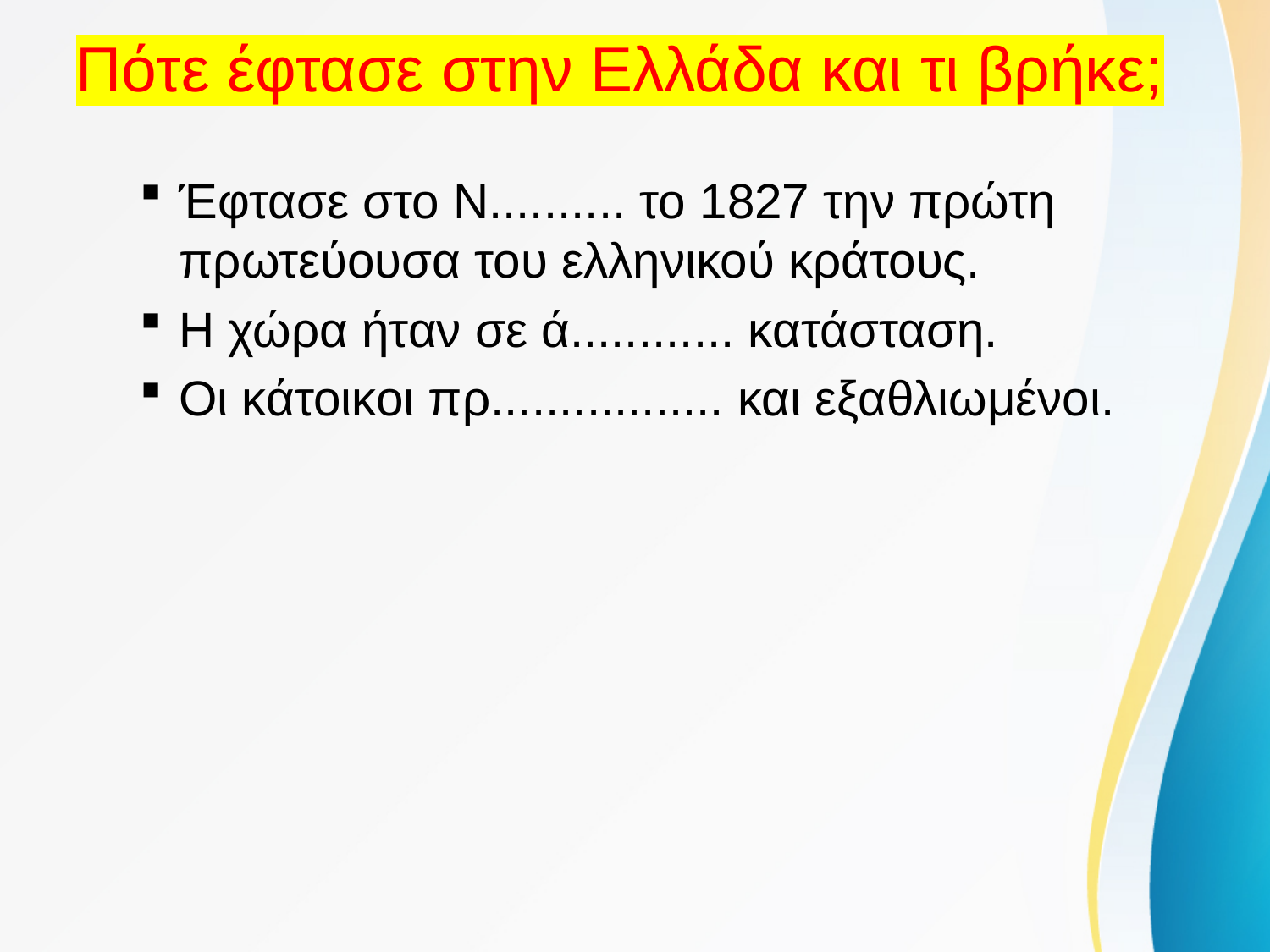

# Πότε έφτασε στην Ελλάδα και τι βρήκε;
Έφτασε στο Ν.......... το 1827 την πρώτη πρωτεύουσα του ελληνικού κράτους.
Η χώρα ήταν σε ά............ κατάσταση.
Οι κάτοικοι πρ................. και εξαθλιωμένοι.